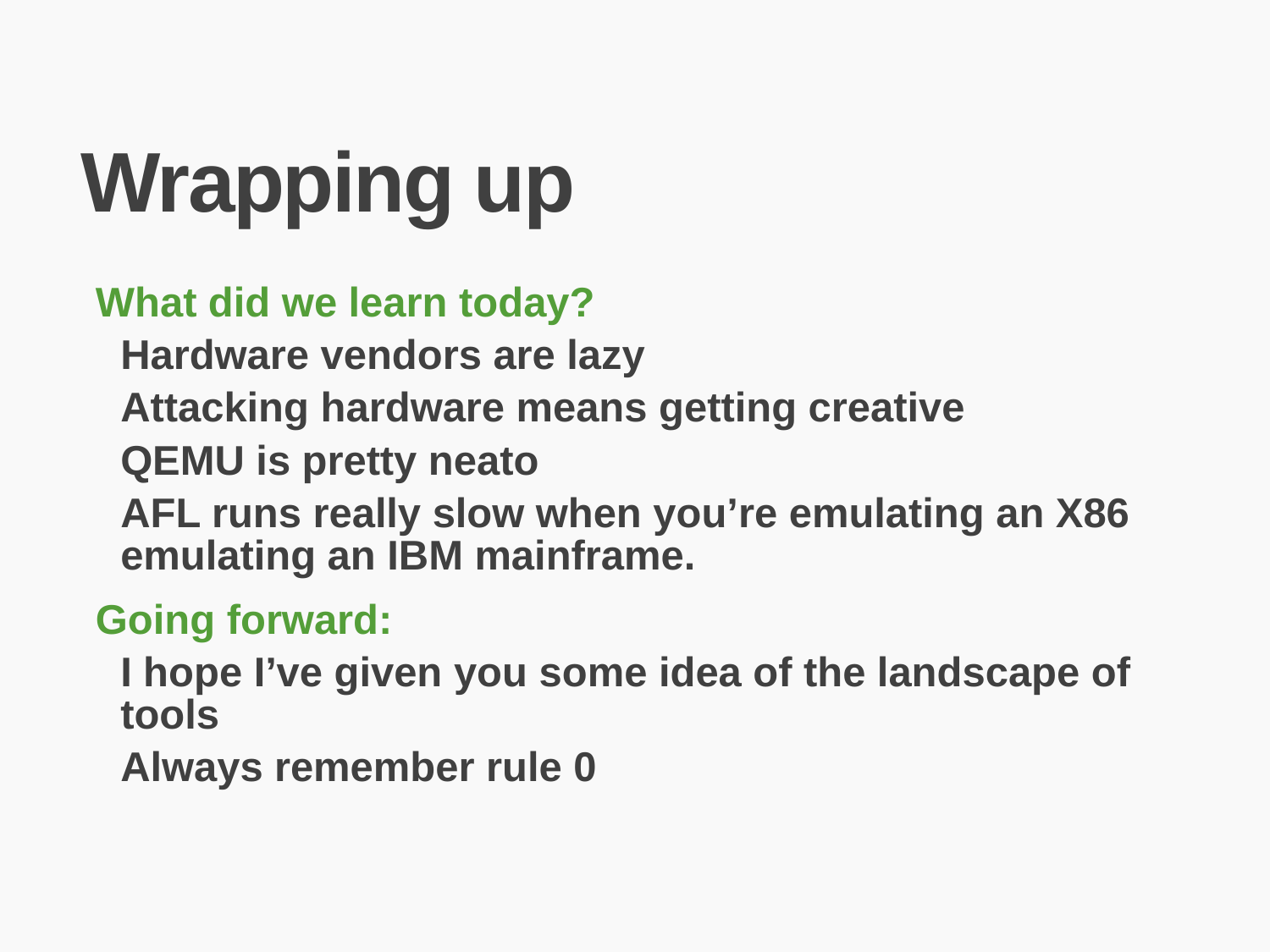

# Wrapping up
What did we learn today?
Hardware vendors are lazy
Attacking hardware means getting creative
QEMU is pretty neato
AFL runs really slow when you’re emulating an X86 emulating an IBM mainframe.
Going forward:
I hope I’ve given you some idea of the landscape of tools
Always remember rule 0